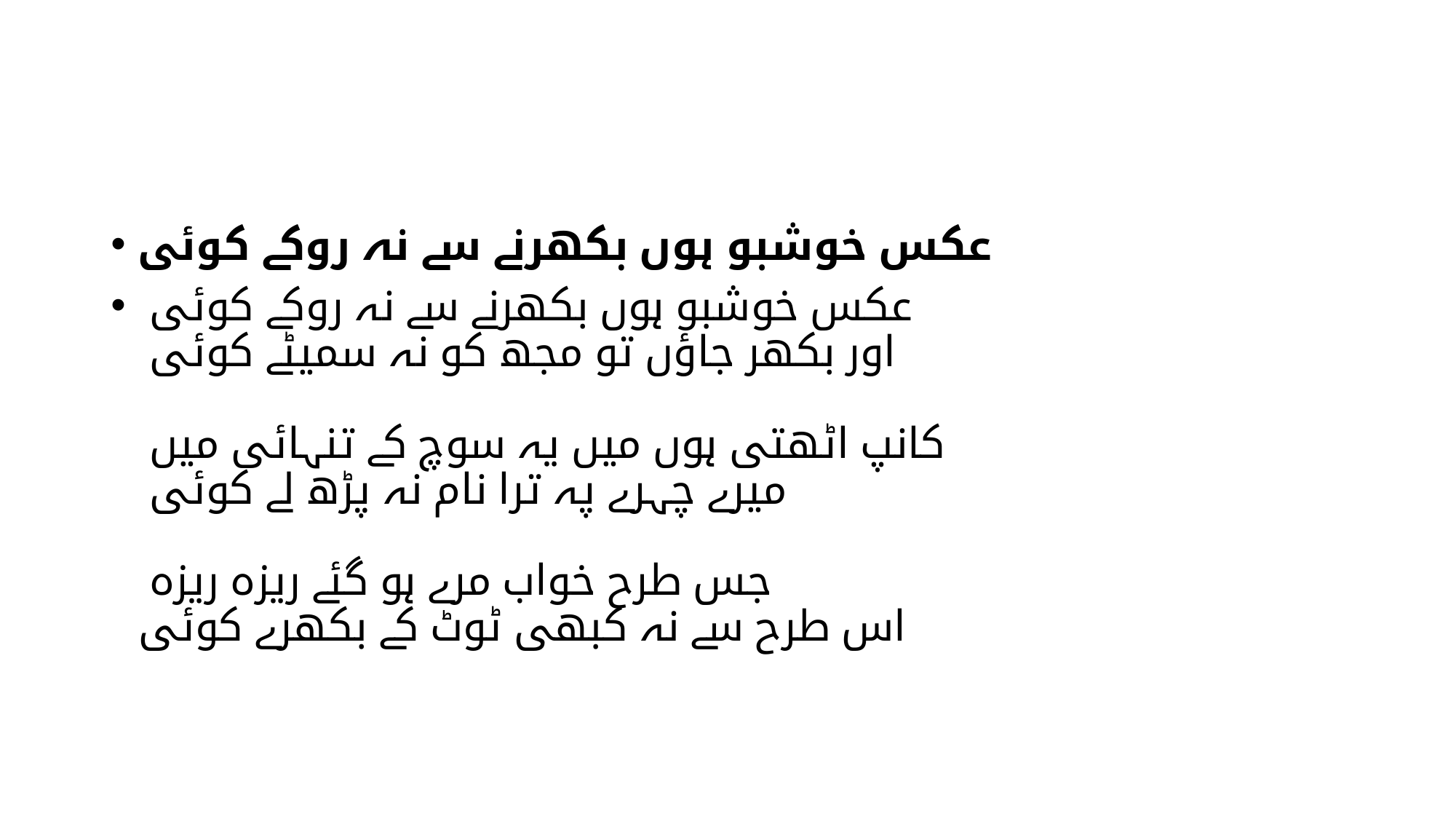

#
عکس خوشبو ہوں بکھرنے سے نہ روکے کوئی
عکس خوشبو ہوں بکھرنے سے نہ روکے کوئی
اور بکھر جاؤں تو مجھ کو نہ سمیٹے کوئی
کانپ اٹھتی ہوں میں یہ سوچ کے تنہائی میں
میرے چہرے پہ ترا نام نہ پڑھ لے کوئی
جس طرح خواب مرے ہو گئے ریزہ ریزہ
اس طرح سے نہ کبھی ٹوٹ کے بکھرے کوئی